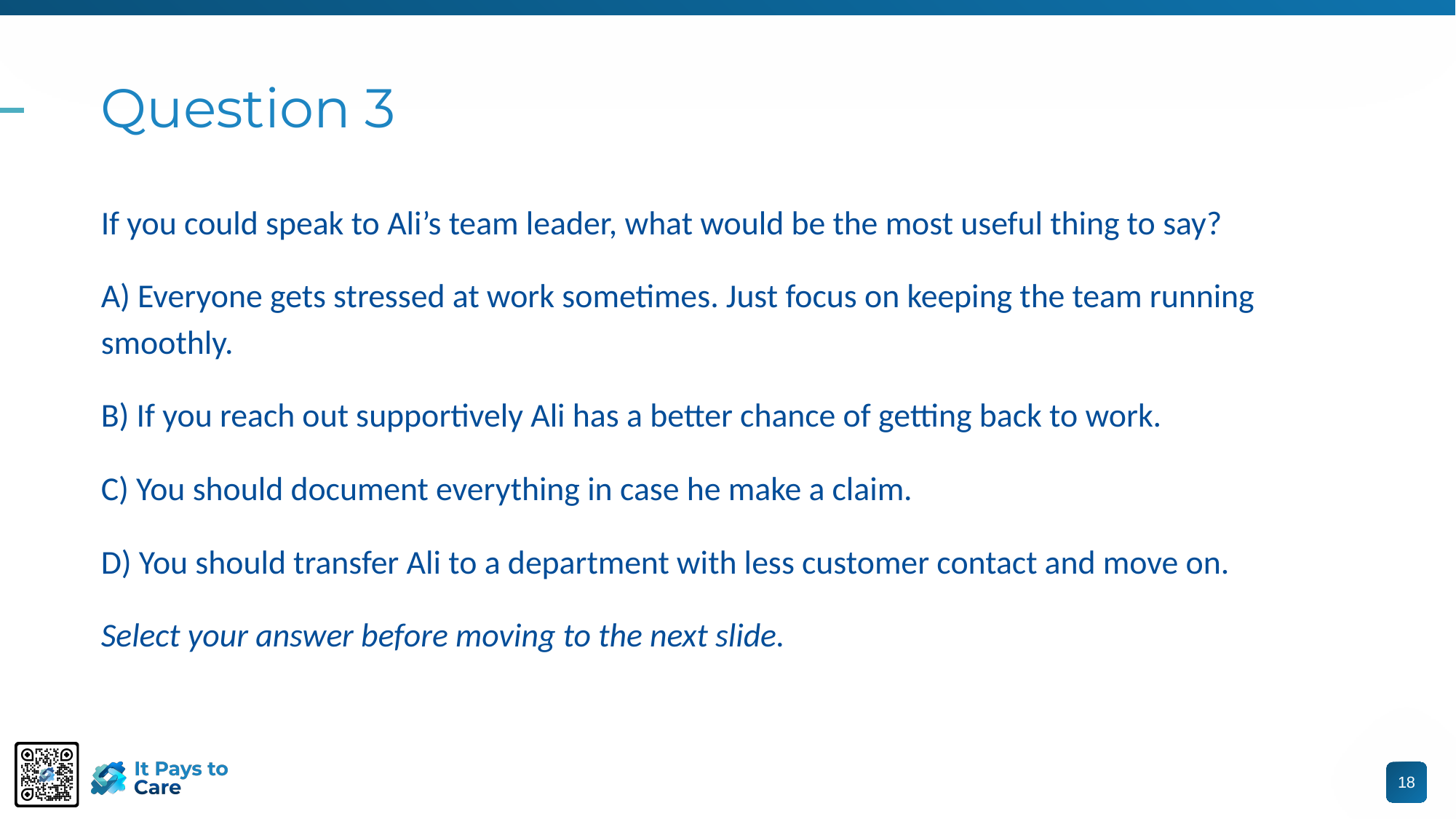

# Question 3
If you could speak to Ali’s team leader, what would be the most useful thing to say?
A) Everyone gets stressed at work sometimes. Just focus on keeping the team running smoothly.
B) If you reach out supportively Ali has a better chance of getting back to work.
C) You should document everything in case he make a claim.
D) You should transfer Ali to a department with less customer contact and move on.
Select your answer before moving to the next slide.